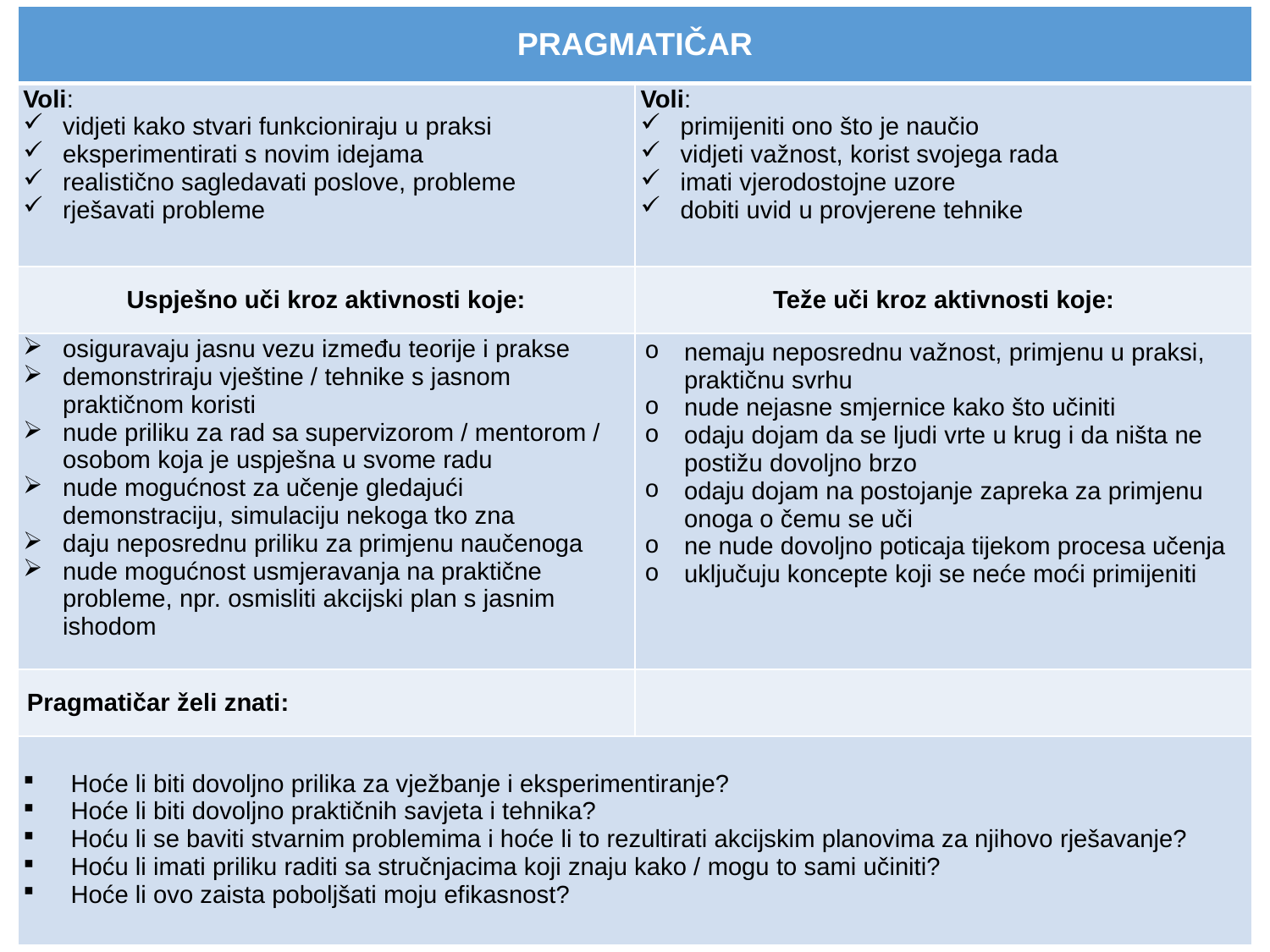

| PRAGMATIČAR |  |
| --- | --- |
| Voli: vidjeti kako stvari funkcioniraju u praksi eksperimentirati s novim idejama realistično sagledavati poslove, probleme rješavati probleme | Voli: primijeniti ono što je naučio vidjeti važnost, korist svojega rada imati vjerodostojne uzore dobiti uvid u provjerene tehnike |
| Uspješno uči kroz aktivnosti koje: | Teže uči kroz aktivnosti koje: |
| osiguravaju jasnu vezu između teorije i prakse demonstriraju vještine / tehnike s jasnom praktičnom koristi nude priliku za rad sa supervizorom / mentorom / osobom koja je uspješna u svome radu nude mogućnost za učenje gledajući demonstraciju, simulaciju nekoga tko zna daju neposrednu priliku za primjenu naučenoga nude mogućnost usmjeravanja na praktične probleme, npr. osmisliti akcijski plan s jasnim ishodom | nemaju neposrednu važnost, primjenu u praksi, praktičnu svrhu nude nejasne smjernice kako što učiniti odaju dojam da se ljudi vrte u krug i da ništa ne postižu dovoljno brzo odaju dojam na postojanje zapreka za primjenu onoga o čemu se uči ne nude dovoljno poticaja tijekom procesa učenja uključuju koncepte koji se neće moći primijeniti |
| Pragmatičar želi znati: |  |
| Hoće li biti dovoljno prilika za vježbanje i eksperimentiranje? Hoće li biti dovoljno praktičnih savjeta i tehnika? Hoću li se baviti stvarnim problemima i hoće li to rezultirati akcijskim planovima za njihovo rješavanje? Hoću li imati priliku raditi sa stručnjacima koji znaju kako / mogu to sami učiniti? Hoće li ovo zaista poboljšati moju efikasnost? |  |